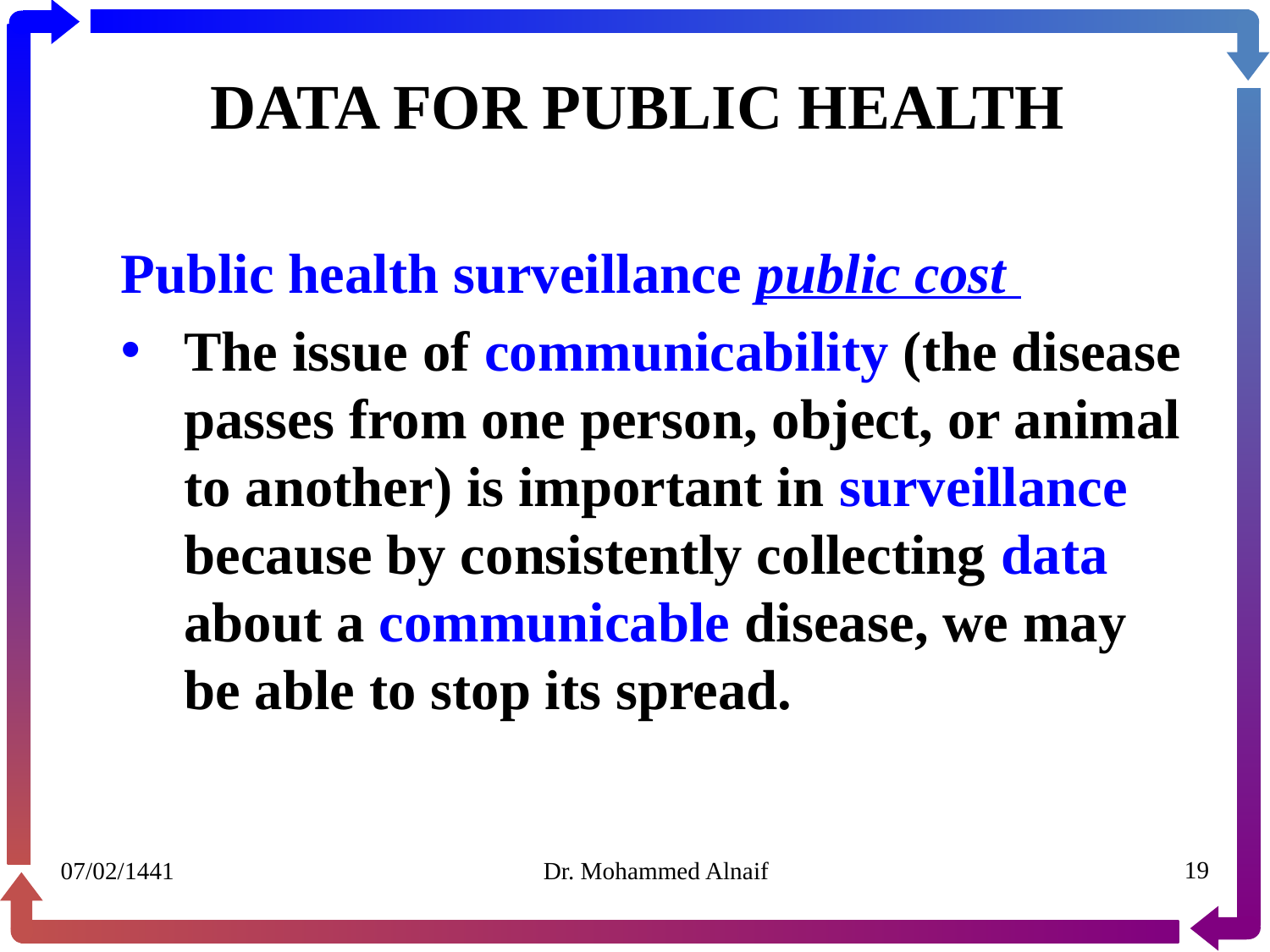

# DATA FOR PUBLIC HEALTH
Public health surveillance public cost
The issue of communicability (the disease passes from one person, object, or animal to another) is important in surveillance because by consistently collecting data about a communicable disease, we may be able to stop its spread.
07/02/1441
Dr. Mohammed Alnaif
19